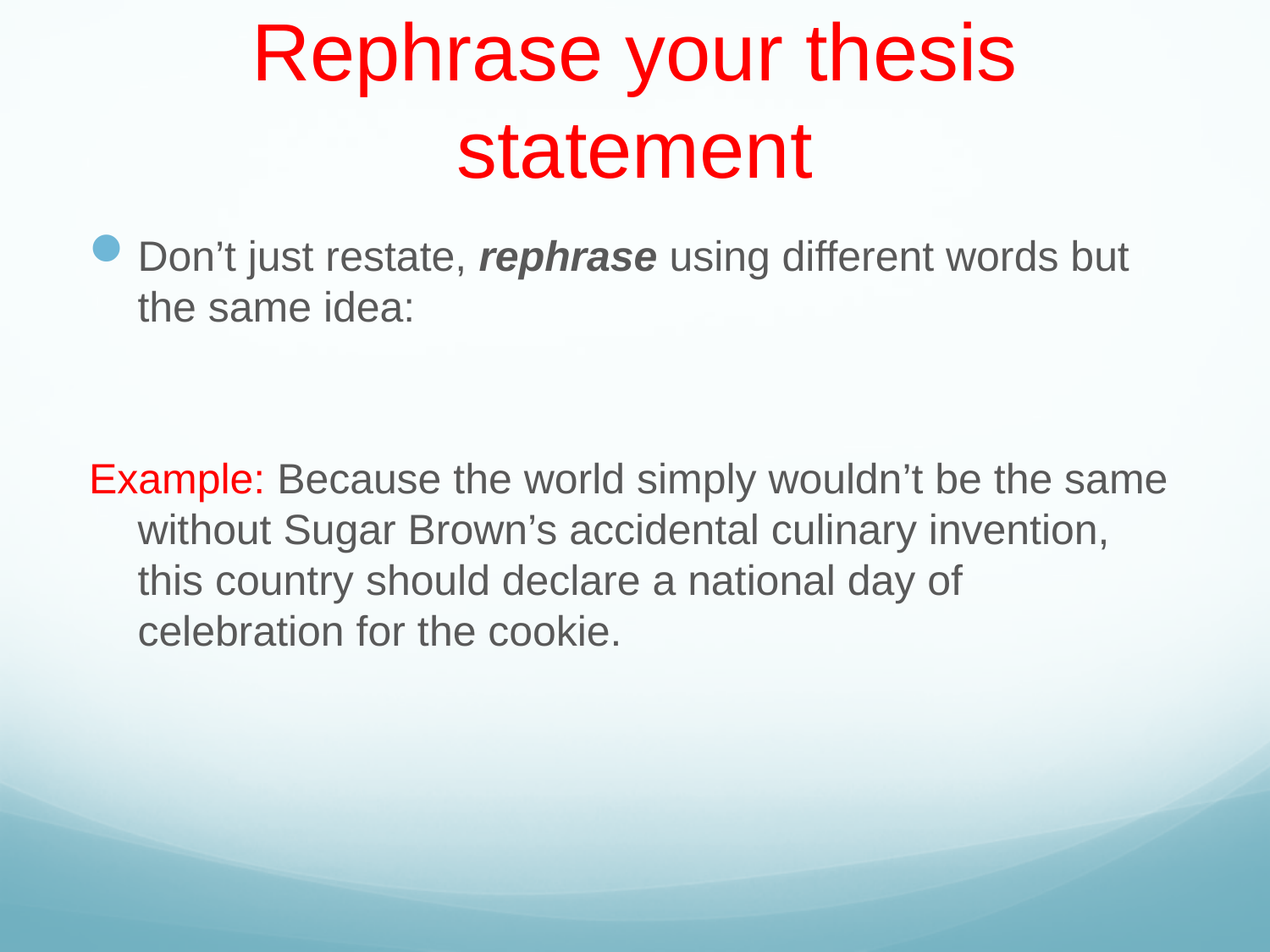

# Rephrase your thesis statement
Don’t just restate, rephrase using different words but the same idea:

Example: Because the world simply wouldn’t be the same without Sugar Brown’s accidental culinary invention, this country should declare a national day of celebration for the cookie.